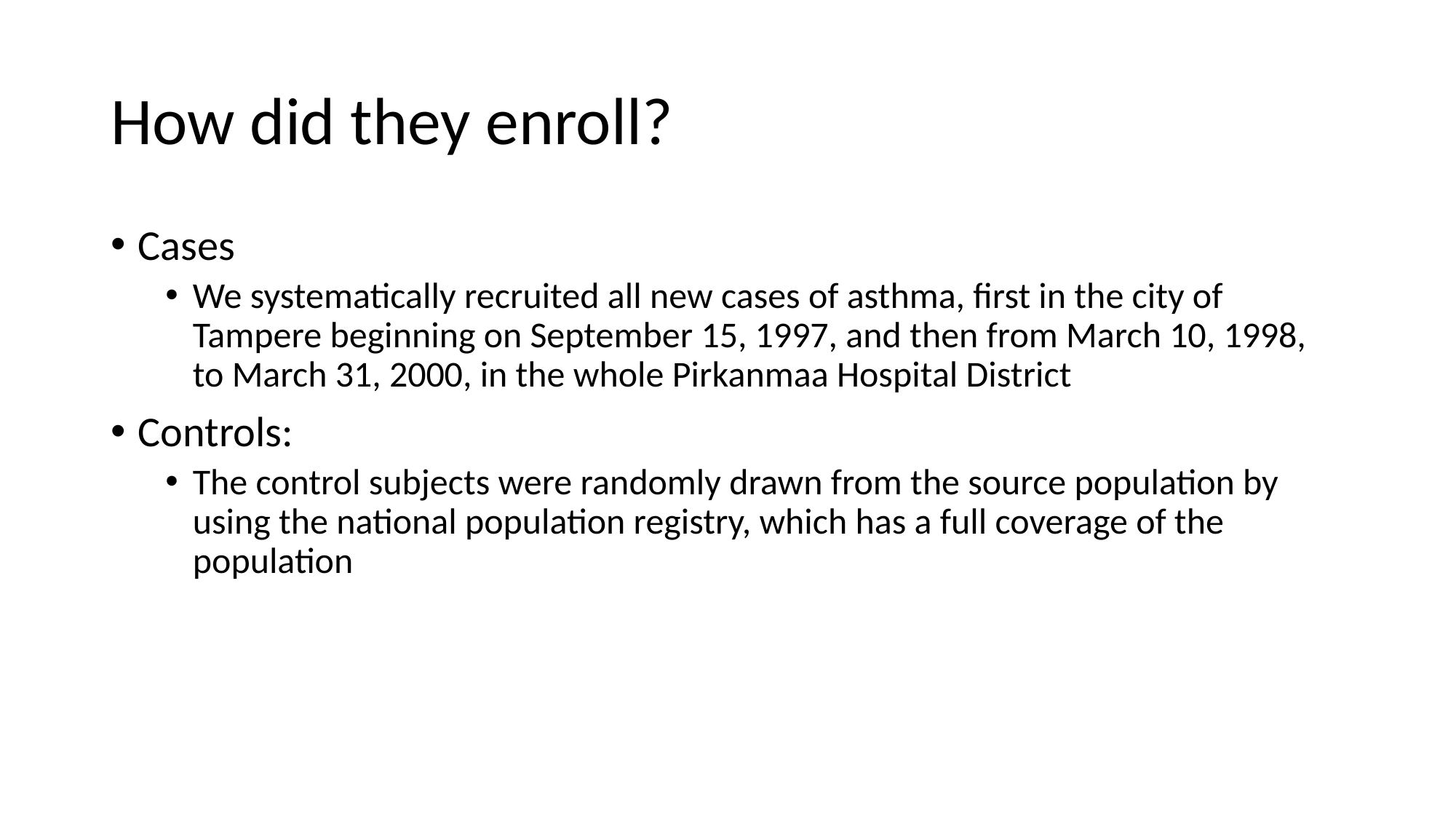

# How did they enroll?
Cases
We systematically recruited all new cases of asthma, first in the city of Tampere beginning on September 15, 1997, and then from March 10, 1998, to March 31, 2000, in the whole Pirkanmaa Hospital District
Controls:
The control subjects were randomly drawn from the source population by using the national population registry, which has a full coverage of the population